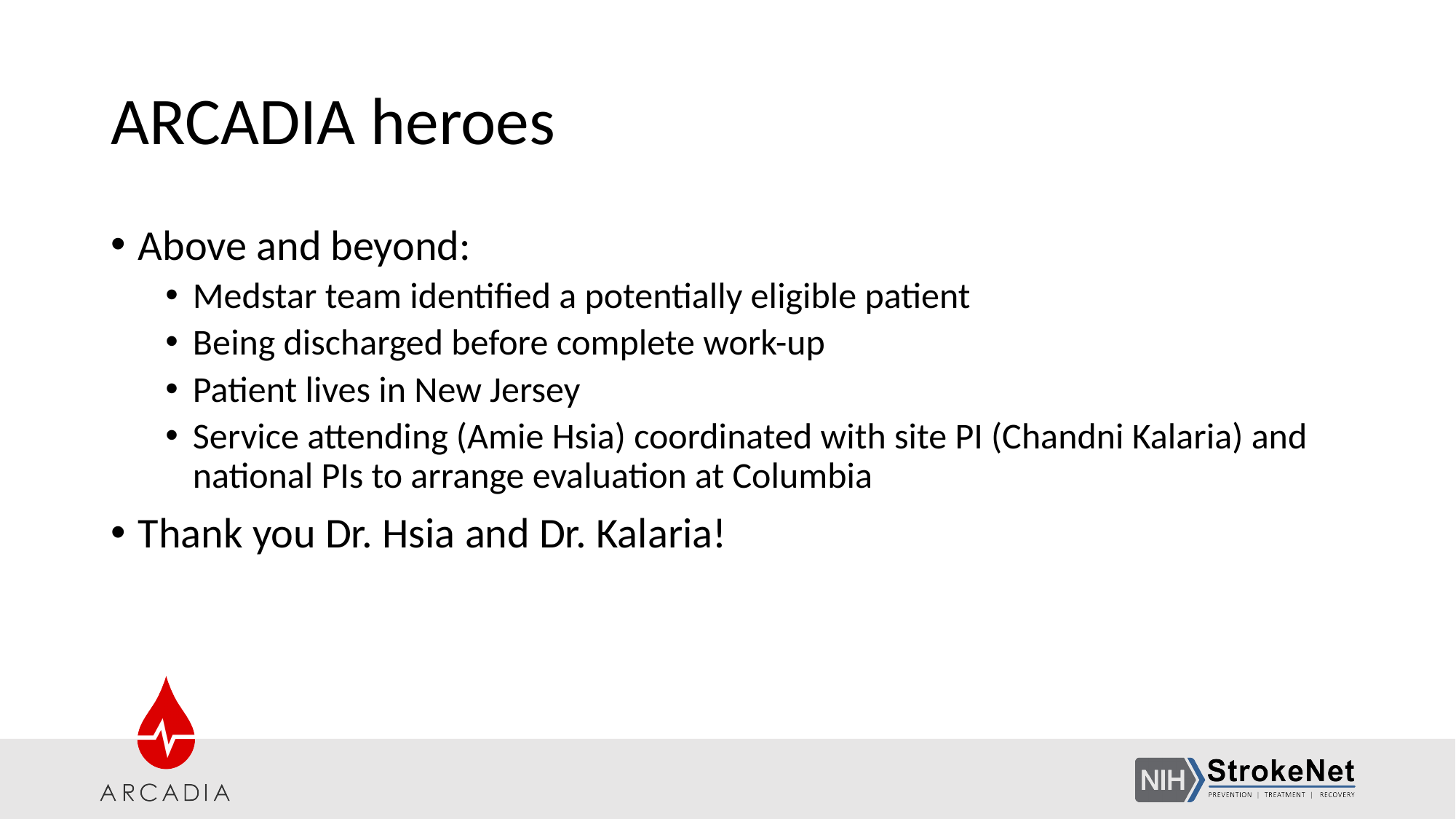

# ARCADIA heroes
Above and beyond:
Medstar team identified a potentially eligible patient
Being discharged before complete work-up
Patient lives in New Jersey
Service attending (Amie Hsia) coordinated with site PI (Chandni Kalaria) and national PIs to arrange evaluation at Columbia
Thank you Dr. Hsia and Dr. Kalaria!